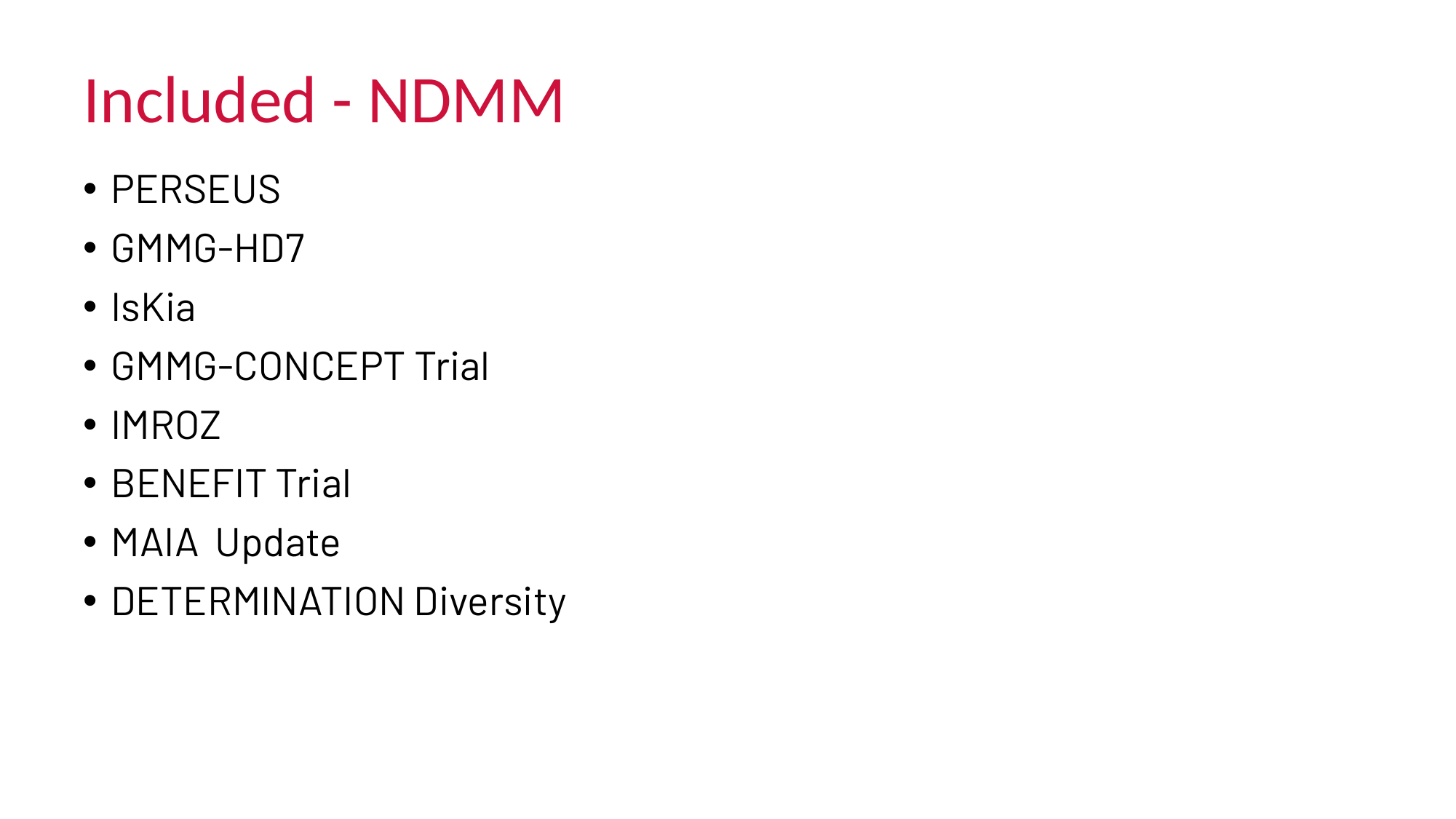

# Included - NDMM
PERSEUS
GMMG-HD7
IsKia
GMMG-CONCEPT Trial
IMROZ
BENEFIT Trial
MAIA  Update
DETERMINATION Diversity